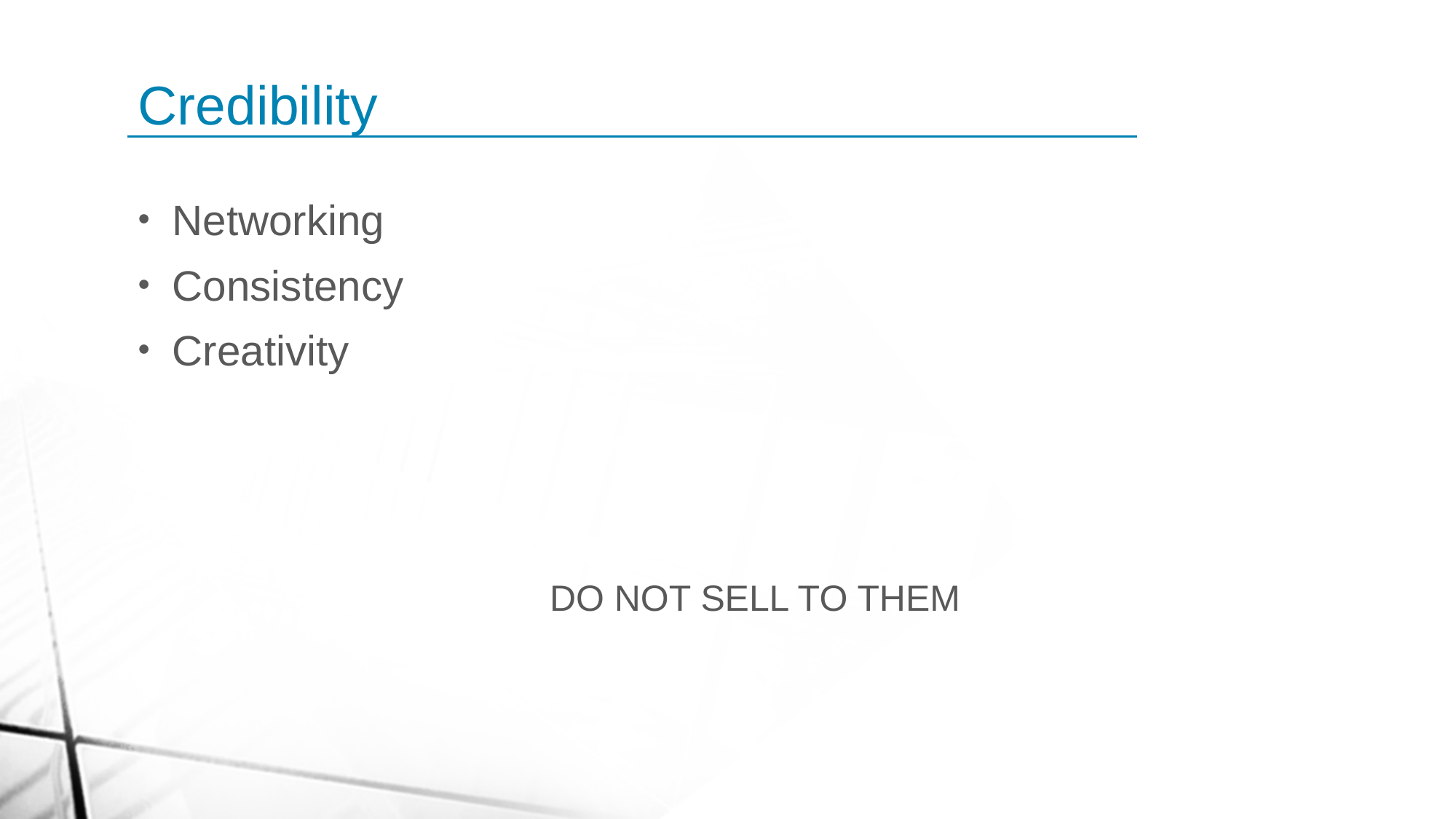

# Credibility

Networking
Consistency
Creativity

DO NOT SELL TO THEM